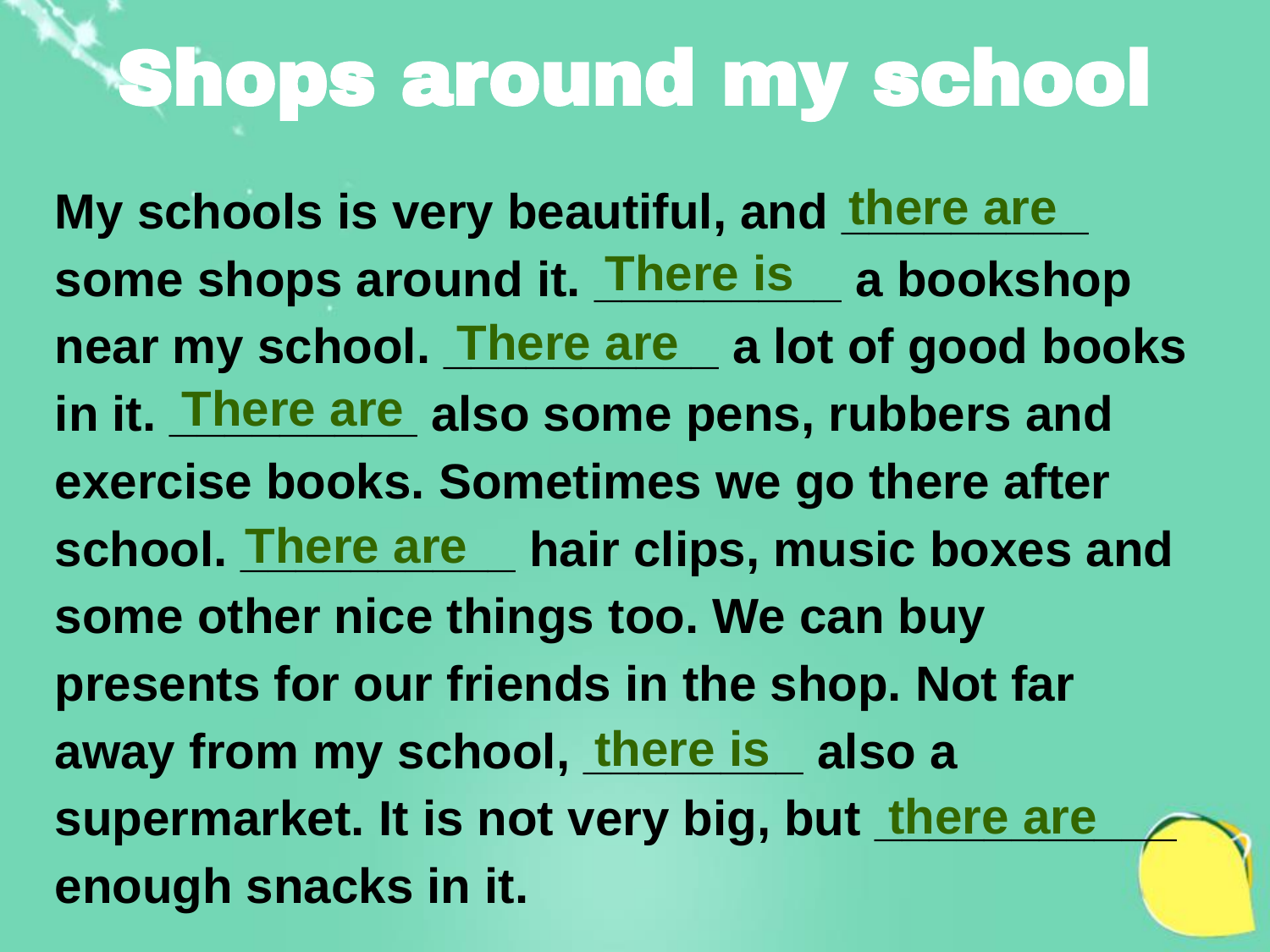

Shops around my school
My schools is very beautiful, and _________ some shops around it. _________ a bookshop near my school. __________ a lot of good books in it. _________ also some pens, rubbers and exercise books. Sometimes we go there after school. __________ hair clips, music boxes and some other nice things too. We can buy presents for our friends in the shop. Not far away from my school, ________ also a supermarket. It is not very big, but ___________ enough snacks in it.
there are
There is
There are
There are
There are
there is
there are